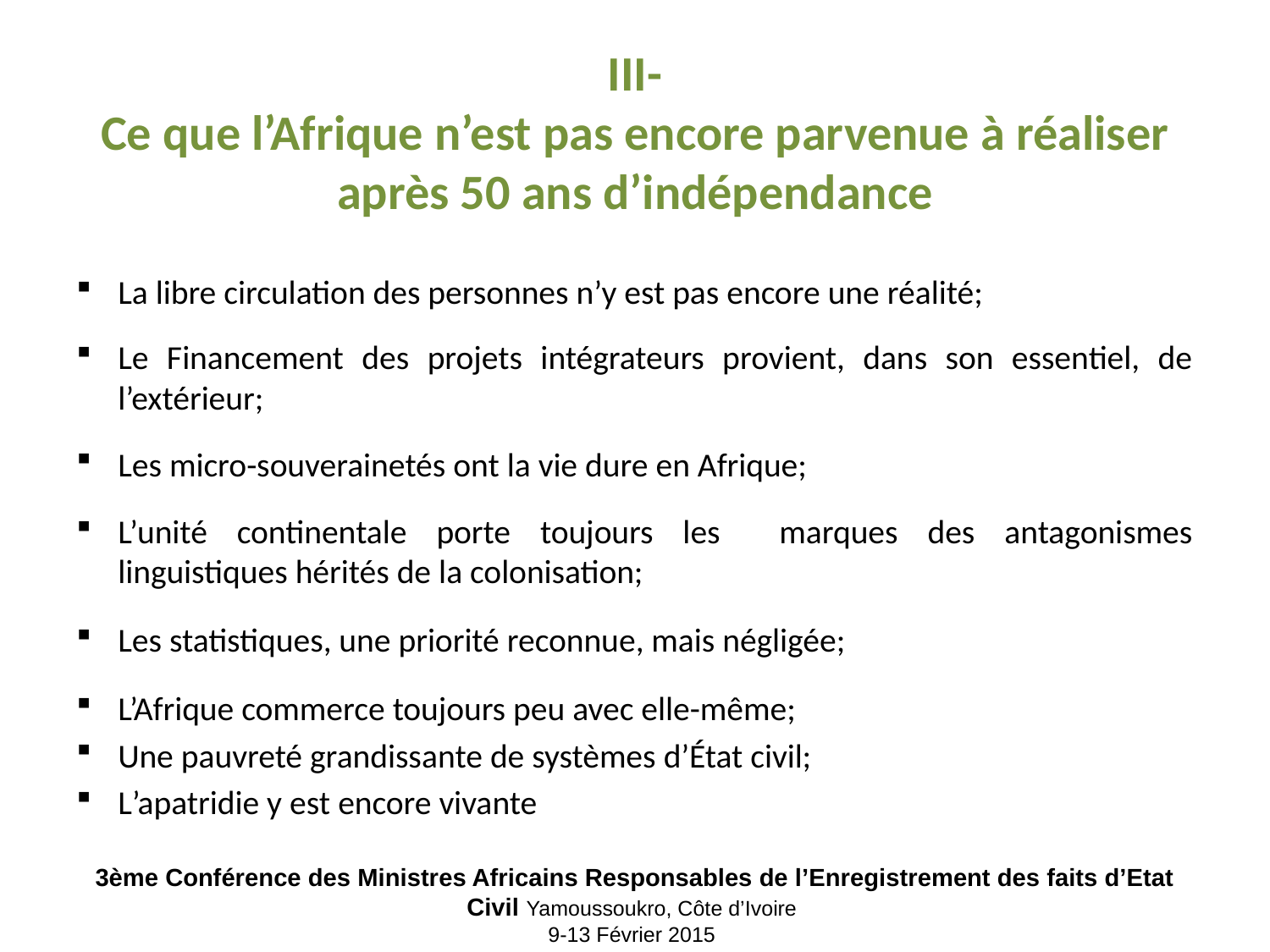

# III- Ce que l’Afrique n’est pas encore parvenue à réaliser après 50 ans d’indépendance
La libre circulation des personnes n’y est pas encore une réalité;

Le Financement des projets intégrateurs provient, dans son essentiel, de l’extérieur;

Les micro-souverainetés ont la vie dure en Afrique;

L’unité continentale porte toujours les  marques des antagonismes linguistiques hérités de la colonisation;

Les statistiques, une priorité reconnue, mais négligée;

L’Afrique commerce toujours peu avec elle-même;
Une pauvreté grandissante de systèmes d’État civil;
L’apatridie y est encore vivante
3ème Conférence des Ministres Africains Responsables de l’Enregistrement des faits d’Etat Civil Yamoussoukro, Côte d’Ivoire
9-13 Février 2015